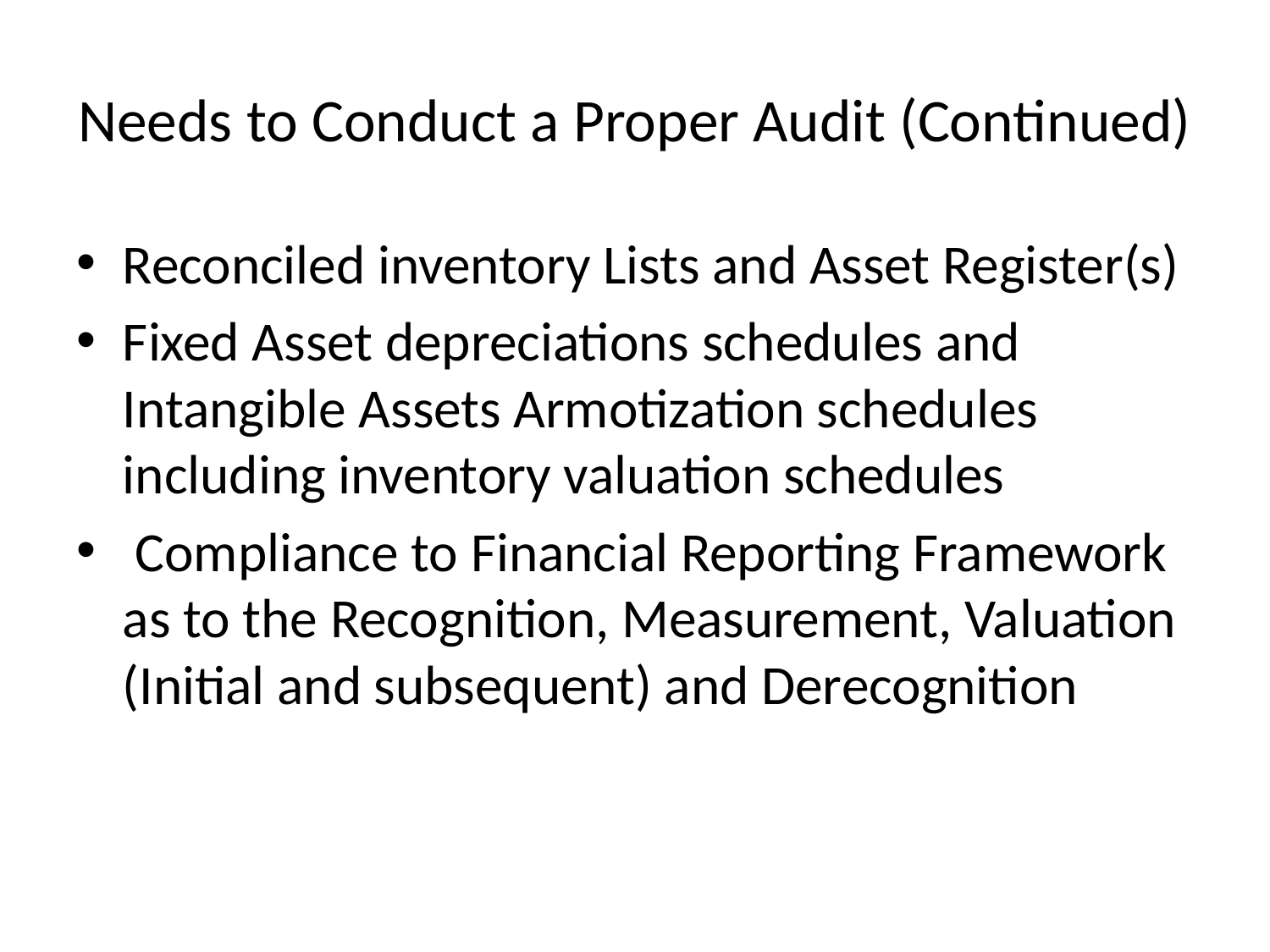

# Needs to Conduct a Proper Audit (Continued)
Reconciled inventory Lists and Asset Register(s)
Fixed Asset depreciations schedules and Intangible Assets Armotization schedules including inventory valuation schedules
 Compliance to Financial Reporting Framework as to the Recognition, Measurement, Valuation (Initial and subsequent) and Derecognition